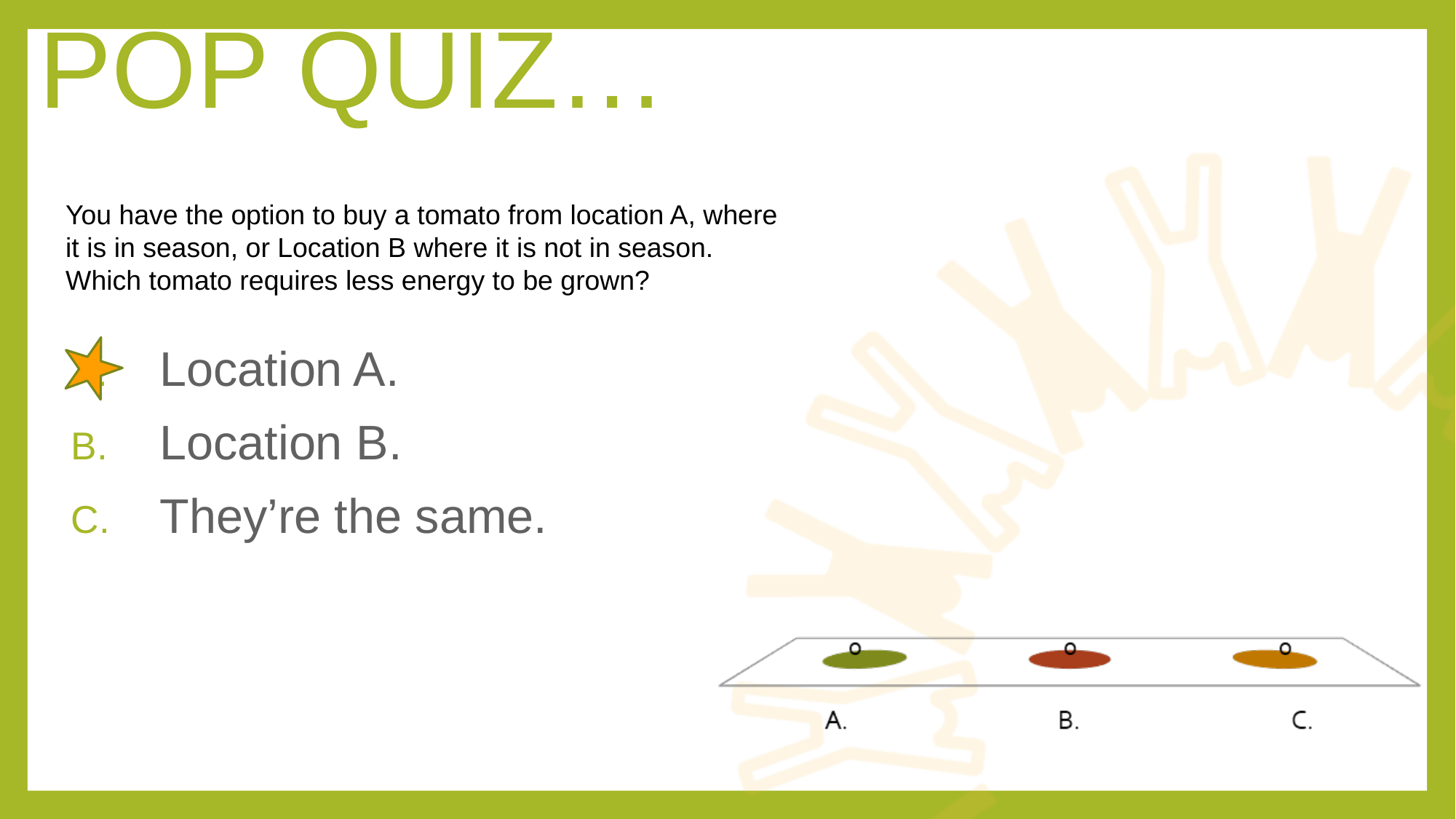

pop quiz…

# You have the option to buy a tomato from location A, where it is in season, or Location B where it is not in season. Which tomato requires less energy to be grown?

Location A.
Location B.
They’re the same.